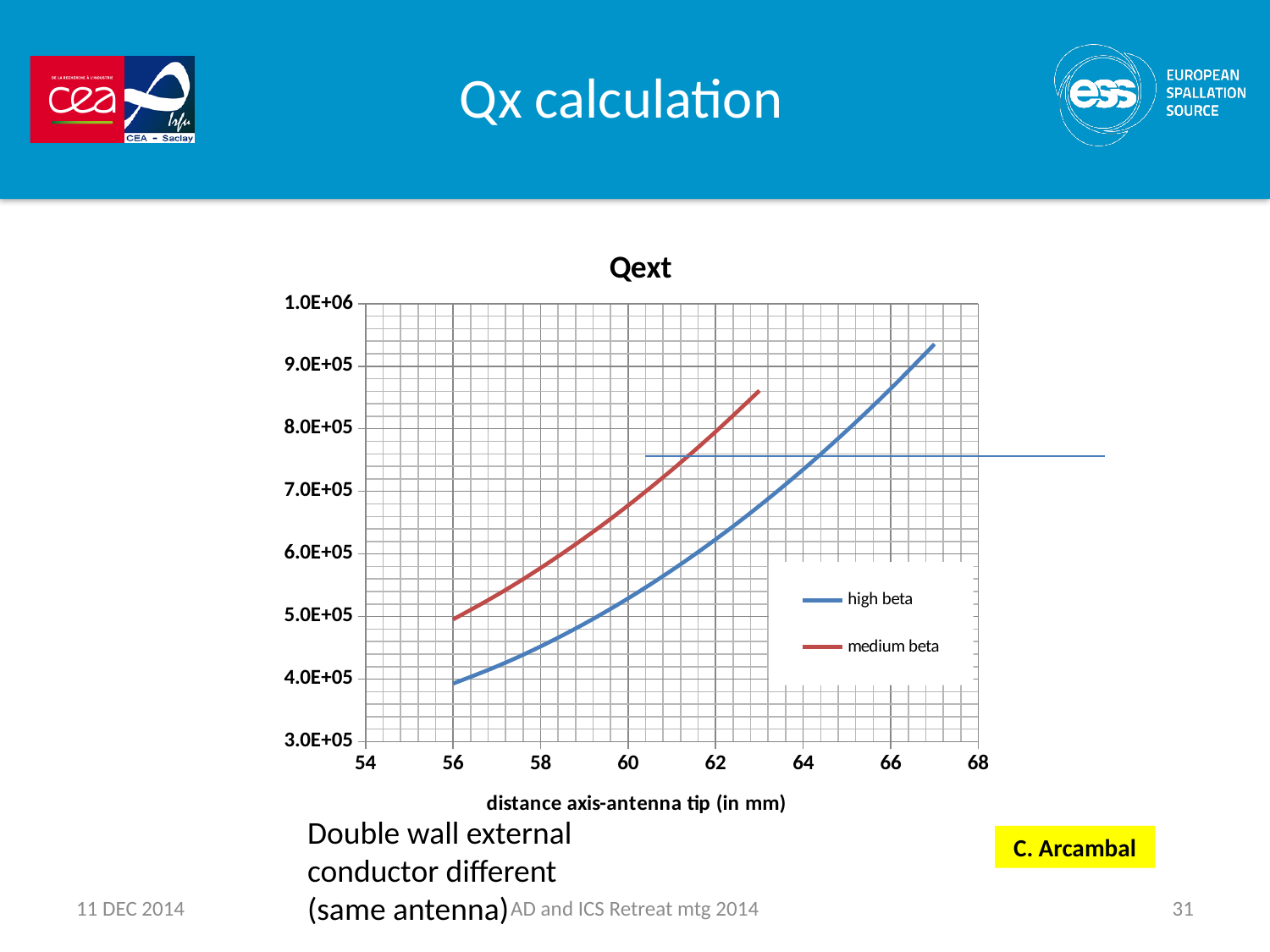

# Qx calculation

### Chart: Qext

| Category |  |  |
|---|---|---|
Double wall external conductor different
(same antenna)
C. Arcambal
11 DEC 2014
AD and ICS Retreat mtg 2014
31